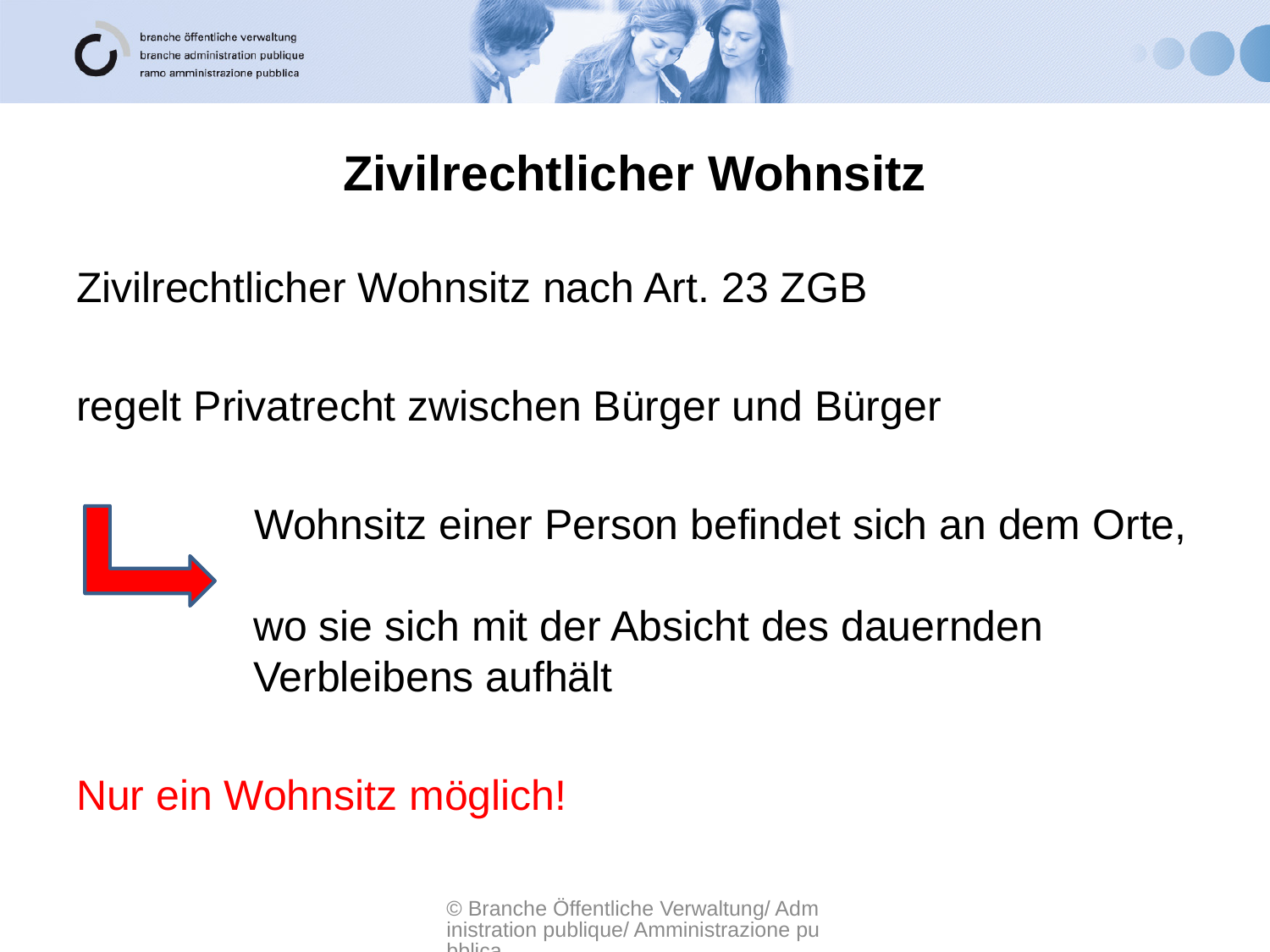

# Zivilrechtlicher Wohnsitz
Zivilrechtlicher Wohnsitz nach Art. 23 ZGB

regelt Privatrecht zwischen Bürger und Bürger

               Wohnsitz einer Person befindet sich an dem Orte,
               wo sie sich mit der Absicht des dauernden
               Verbleibens aufhält

Nur ein Wohnsitz möglich!

© Branche Öffentliche Verwaltung/ Administration publique/ Amministrazione pubblica